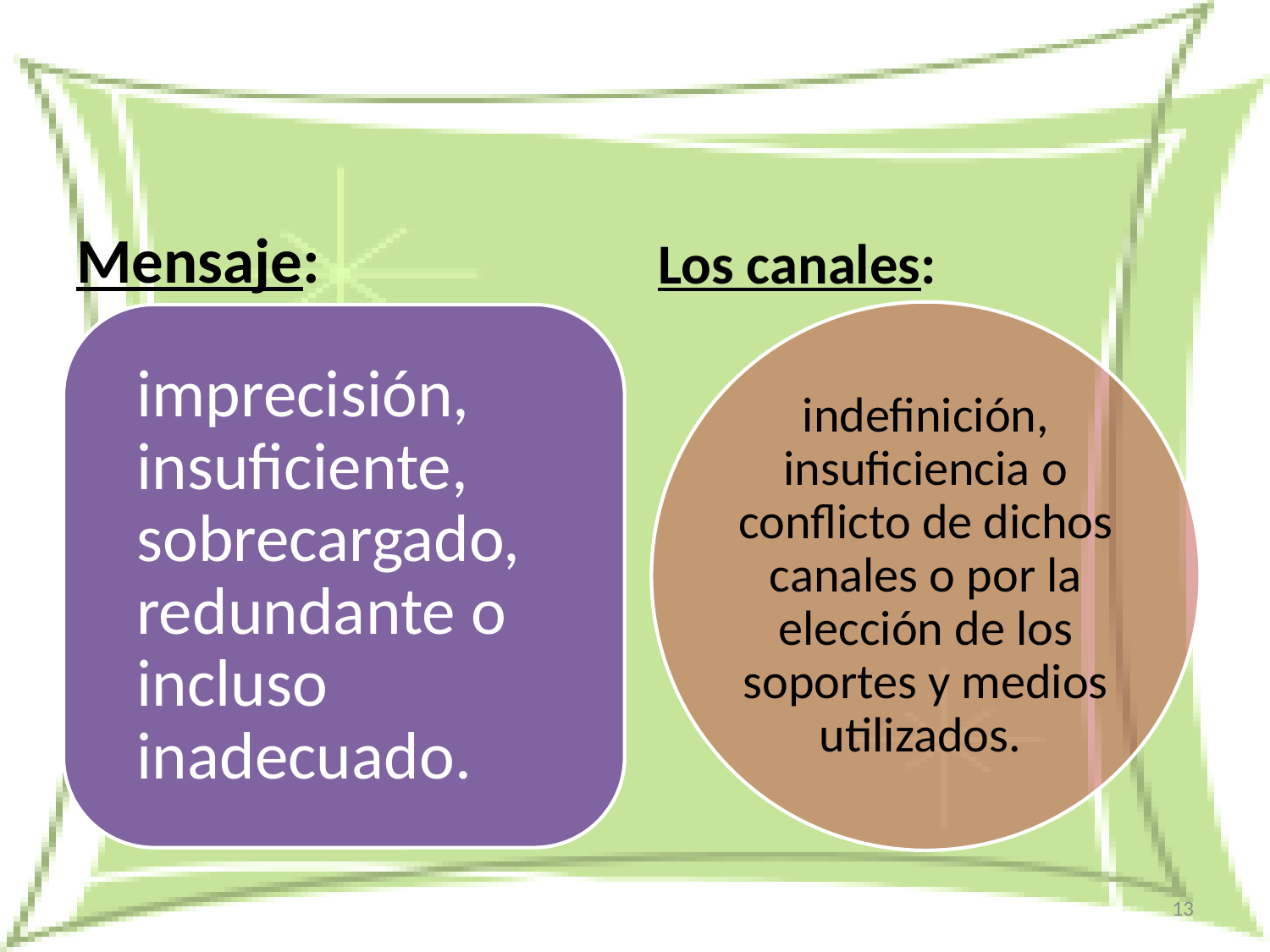

#
Mensaje:
Los canales:
imprecisión, insuficiente, sobrecargado, redundante o incluso inadecuado.
indefinición, insuficiencia o conflicto de dichos canales o por la elección de los soportes y medios utilizados.
13